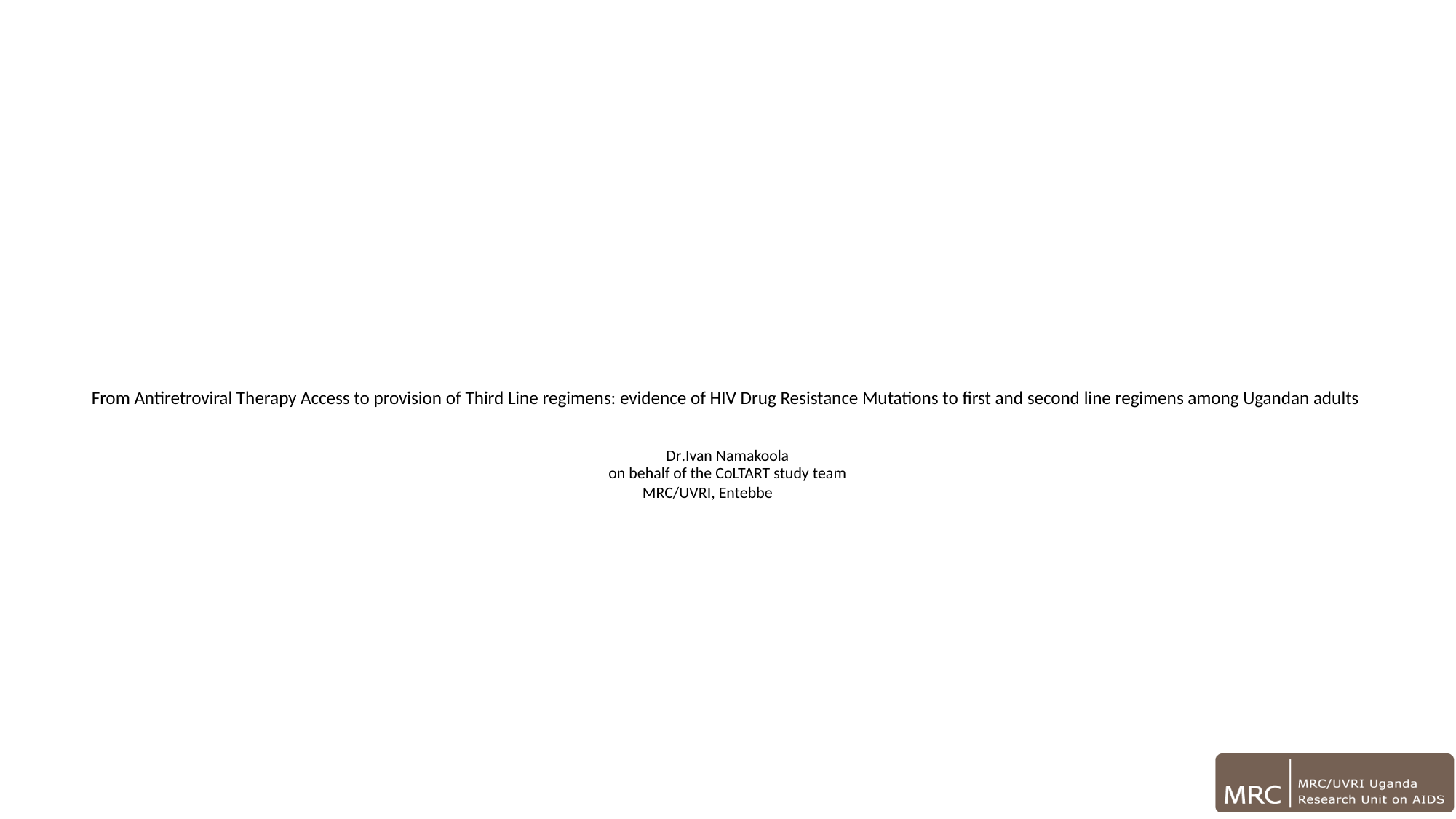

# From Antiretroviral Therapy Access to provision of Third Line regimens: evidence of HIV Drug Resistance Mutations to first and second line regimens among Ugandan adults Dr.Ivan Namakoola on behalf of the CoLTART study team MRC/UVRI, Entebbe